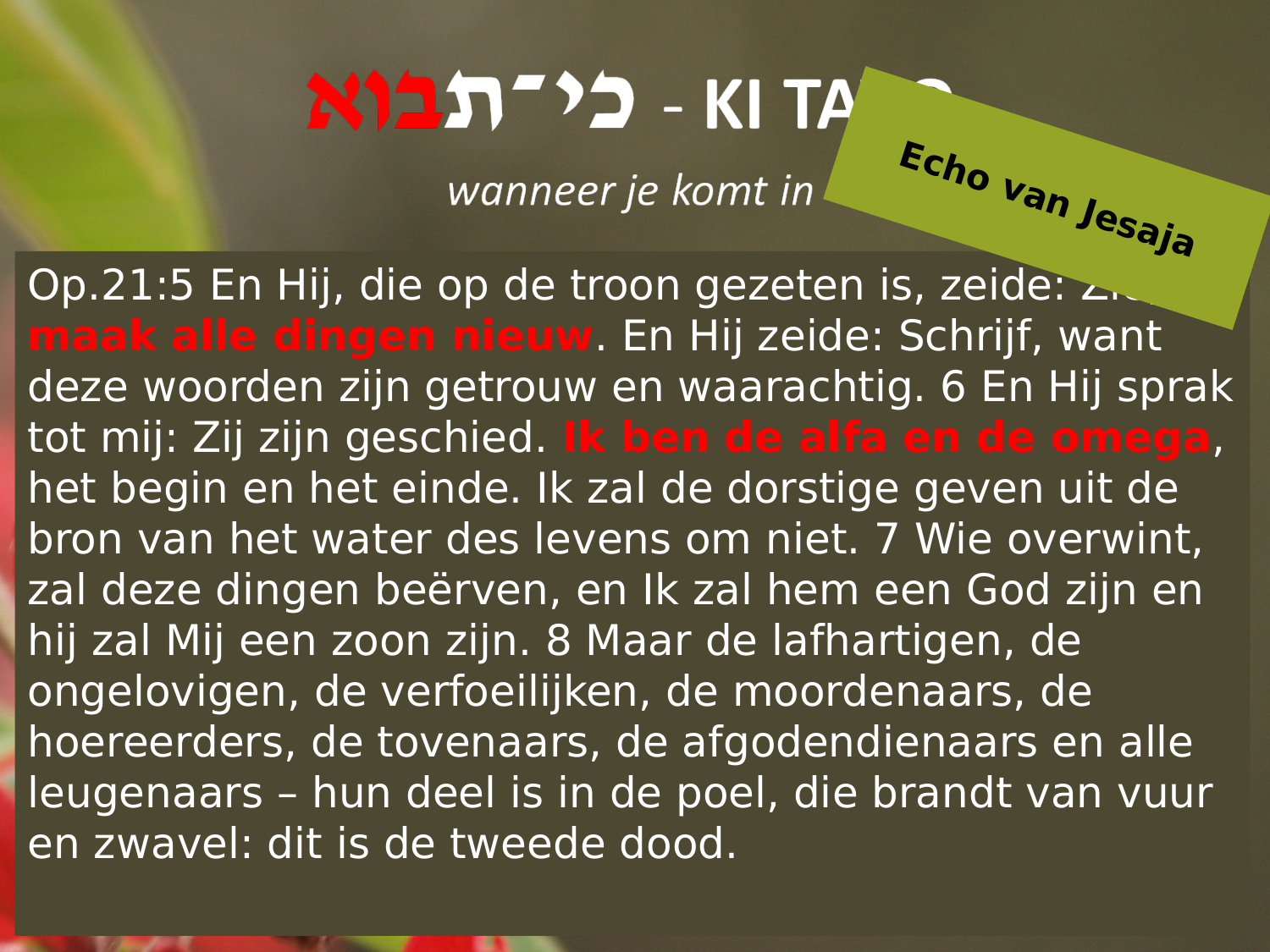

Echo van Jesaja

Op.21:5 En Hij, die op de troon gezeten is, zeide: Zie, Ik maak alle dingen nieuw. En Hij zeide: Schrijf, want deze woorden zijn getrouw en waarachtig. 6 En Hij sprak tot mij: Zij zijn geschied. Ik ben de alfa en de omega, het begin en het einde. Ik zal de dorstige geven uit de bron van het water des levens om niet. 7 Wie overwint, zal deze dingen beërven, en Ik zal hem een God zijn en hij zal Mij een zoon zijn. 8 Maar de lafhartigen, de ongelovigen, de verfoeilijken, de moordenaars, de hoereerders, de tovenaars, de afgodendienaars en alle leugenaars – hun deel is in de poel, die brandt van vuur en zwavel: dit is de tweede dood.